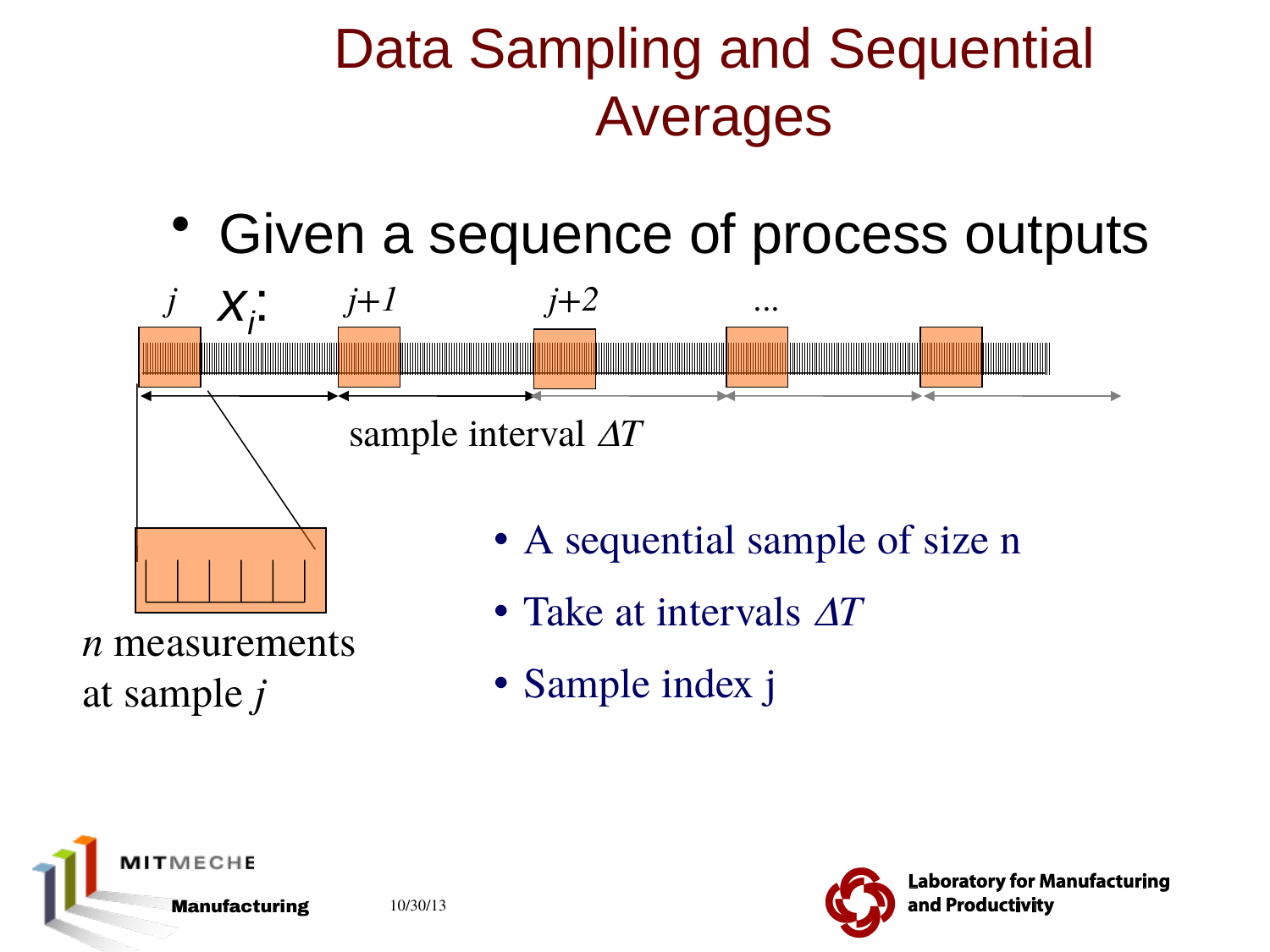

# Data Sampling and Sequential Averages
Given a sequence of process outputs xi:
j	      j+1		j+2	         ...

n measurements
at sample j

sample interval DT

A sequential sample of size n
Take at intervals DT
Sample index j
2.810 Manufacturing Processes and Systems
10/30/13
55